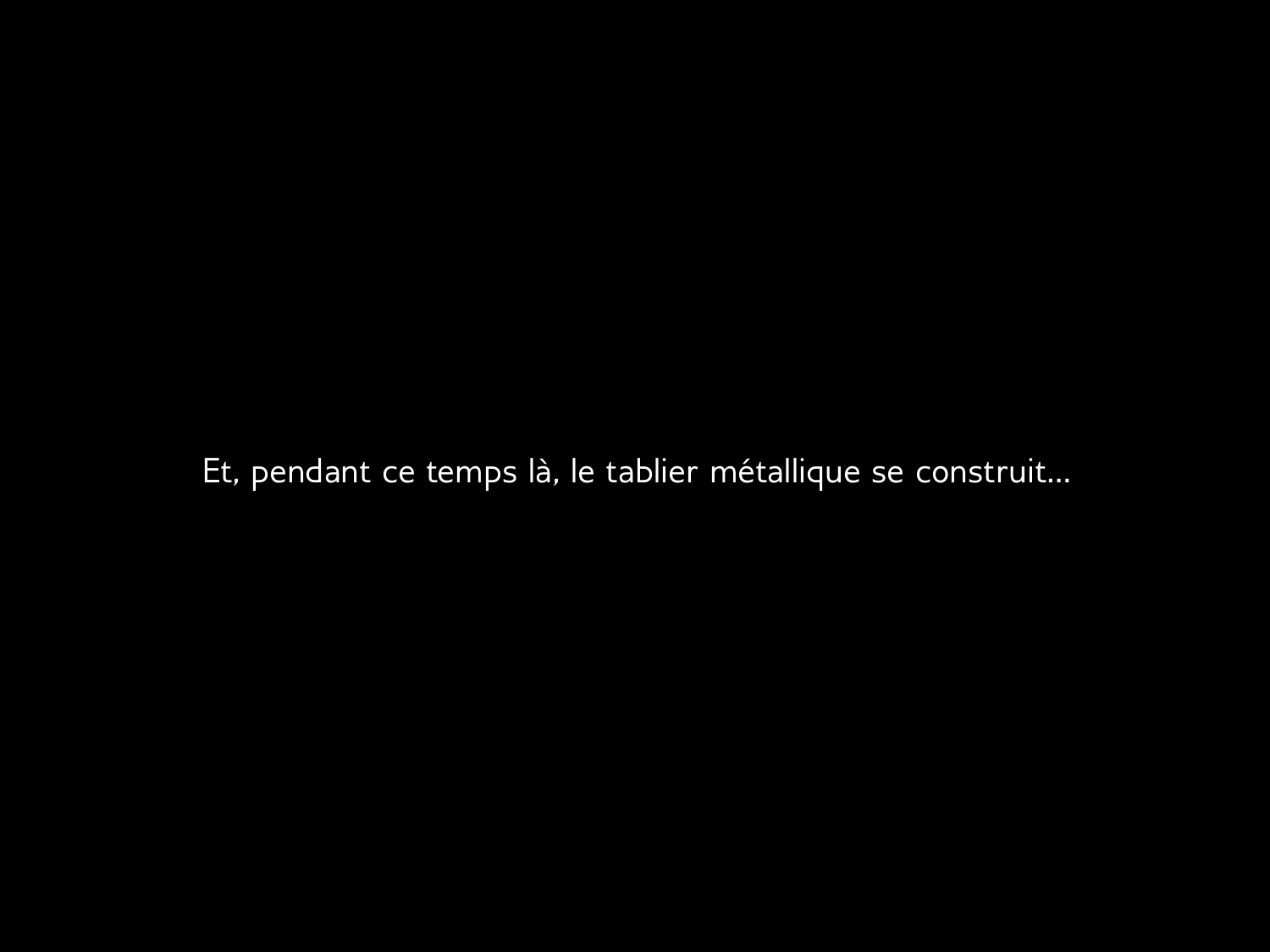

Et, pendant ce temps là, le tablier métallique se construit…